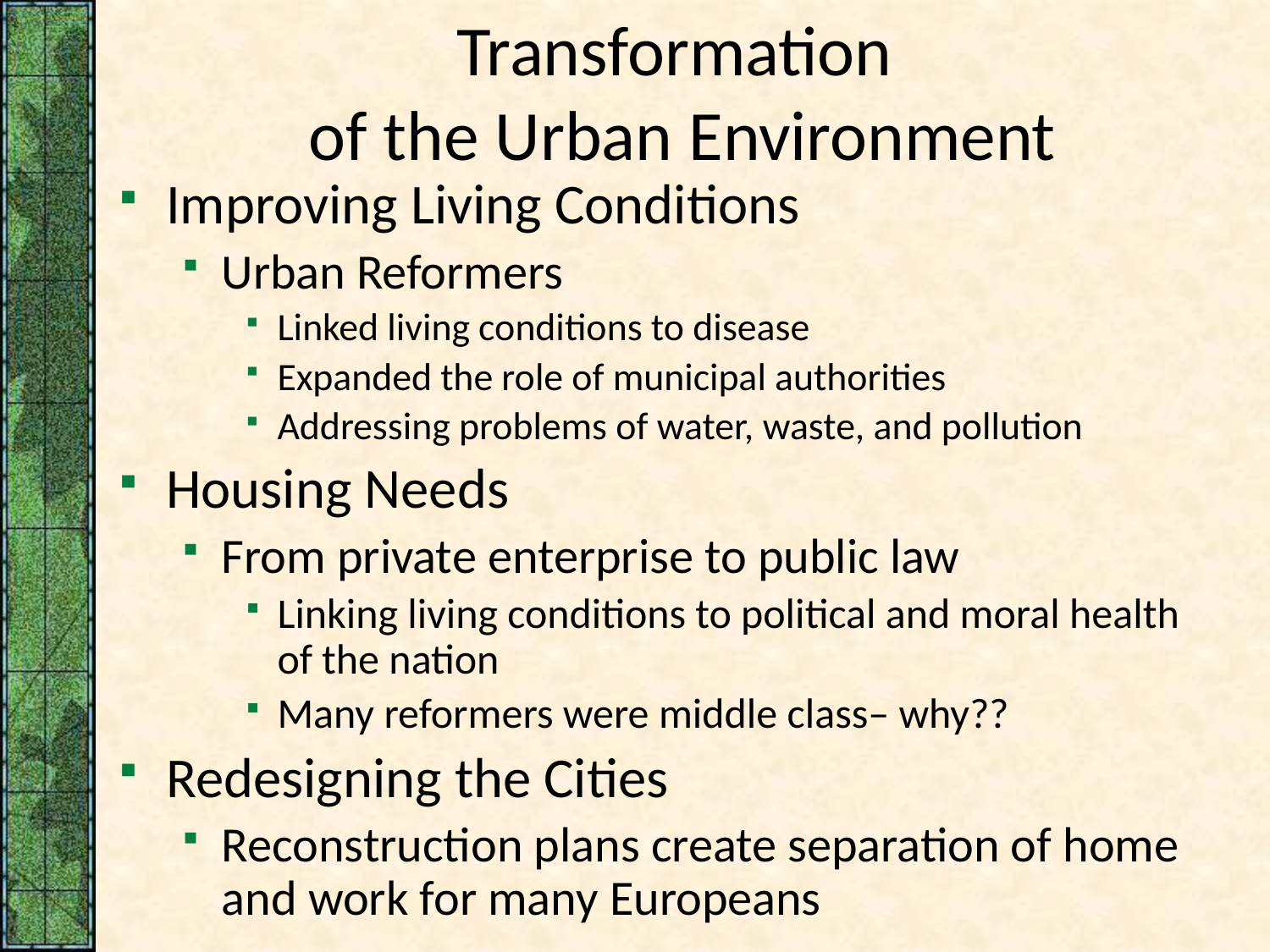

# Transformation of the Urban Environment
Improving Living Conditions
Urban Reformers
Linked living conditions to disease
Expanded the role of municipal authorities
Addressing problems of water, waste, and pollution
Housing Needs
From private enterprise to public law
Linking living conditions to political and moral health of the nation
Many reformers were middle class– why??
Redesigning the Cities
Reconstruction plans create separation of home and work for many Europeans